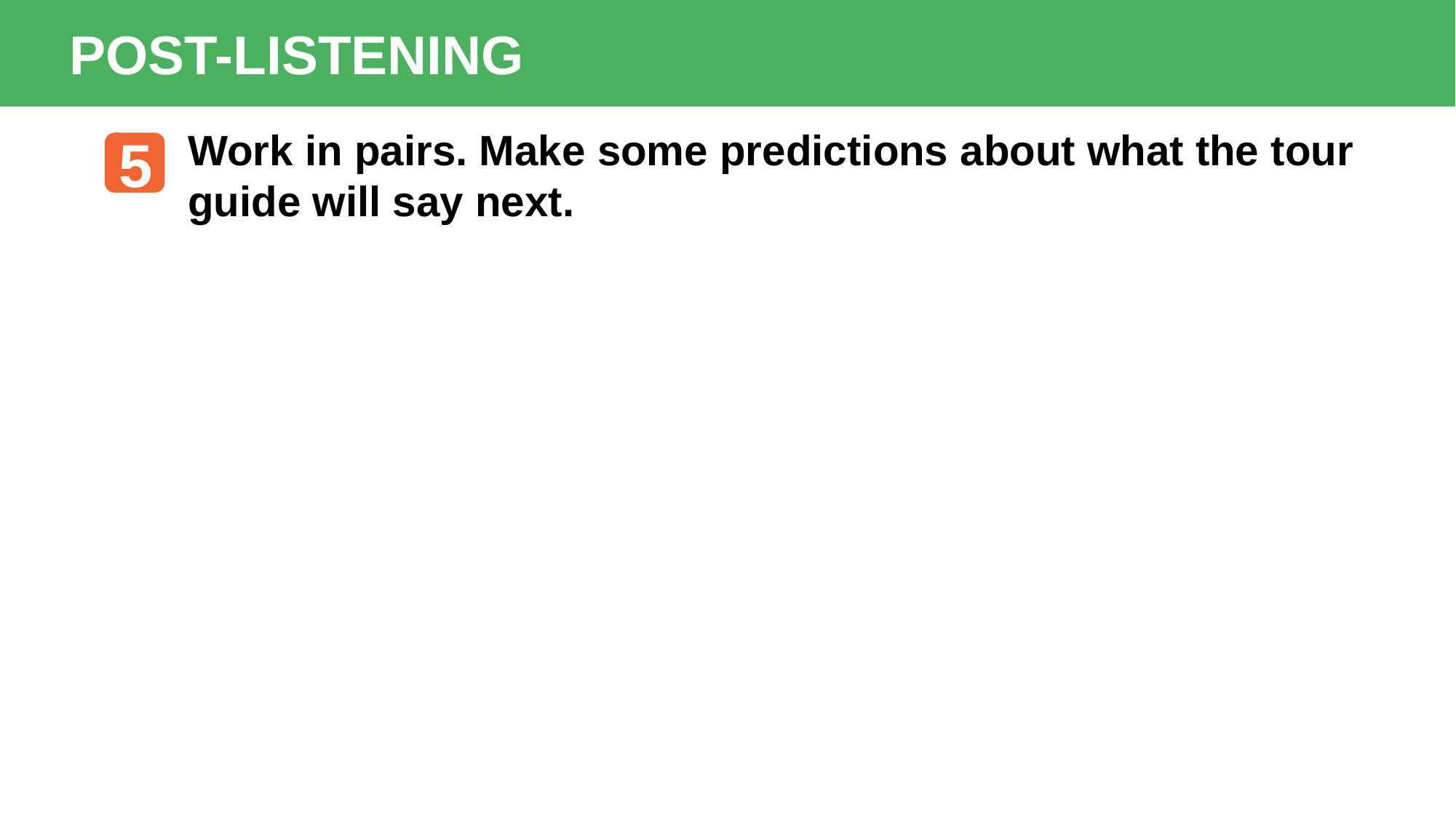

POST-LISTENING
Work in pairs. Make some predictions about what the tour guide will say next.

5